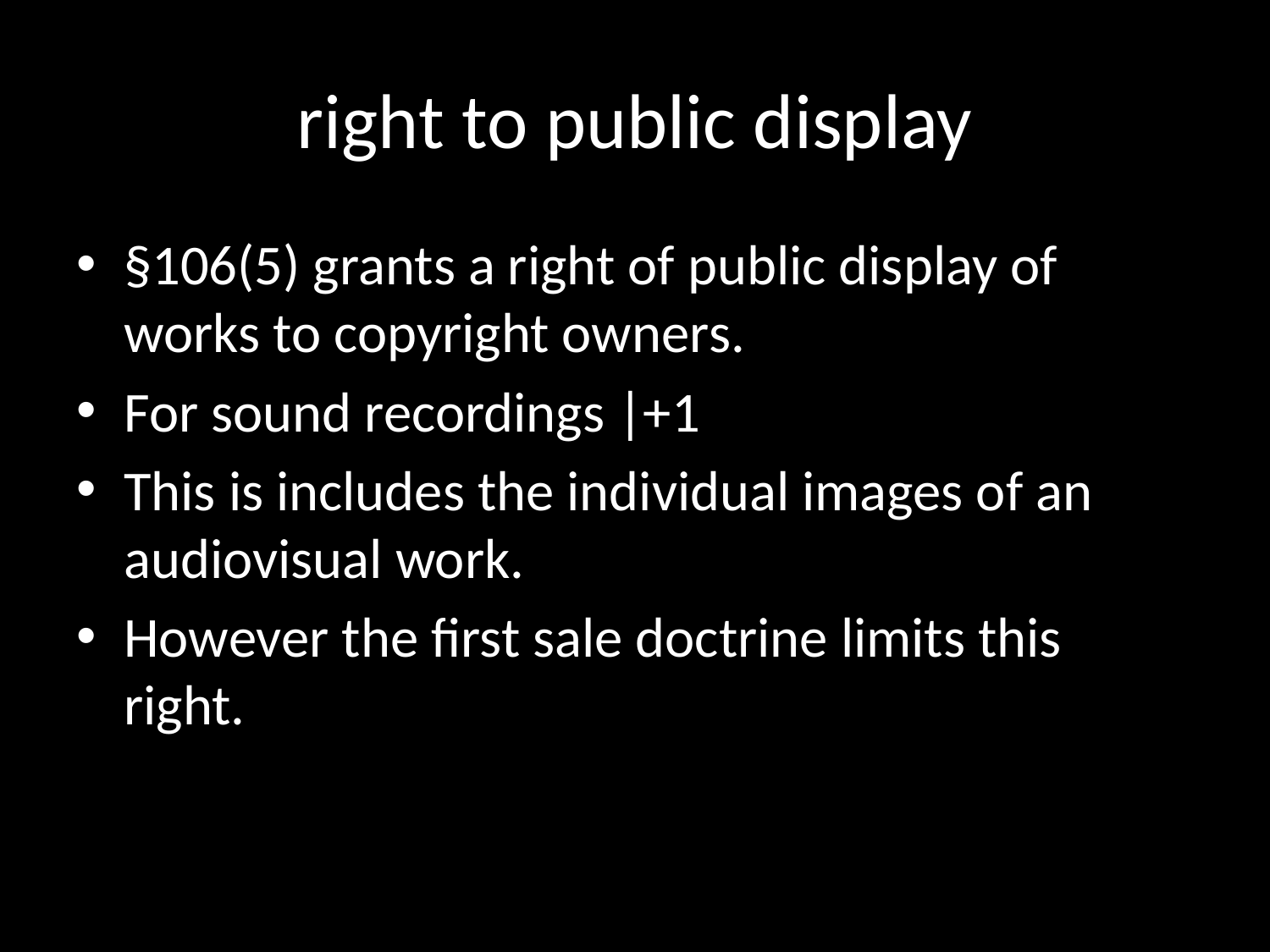

# right to public display
§106(5) grants a right of public display of works to copyright owners.
For sound recordings |+1
This is includes the individual images of an audiovisual work.
However the first sale doctrine limits this right.